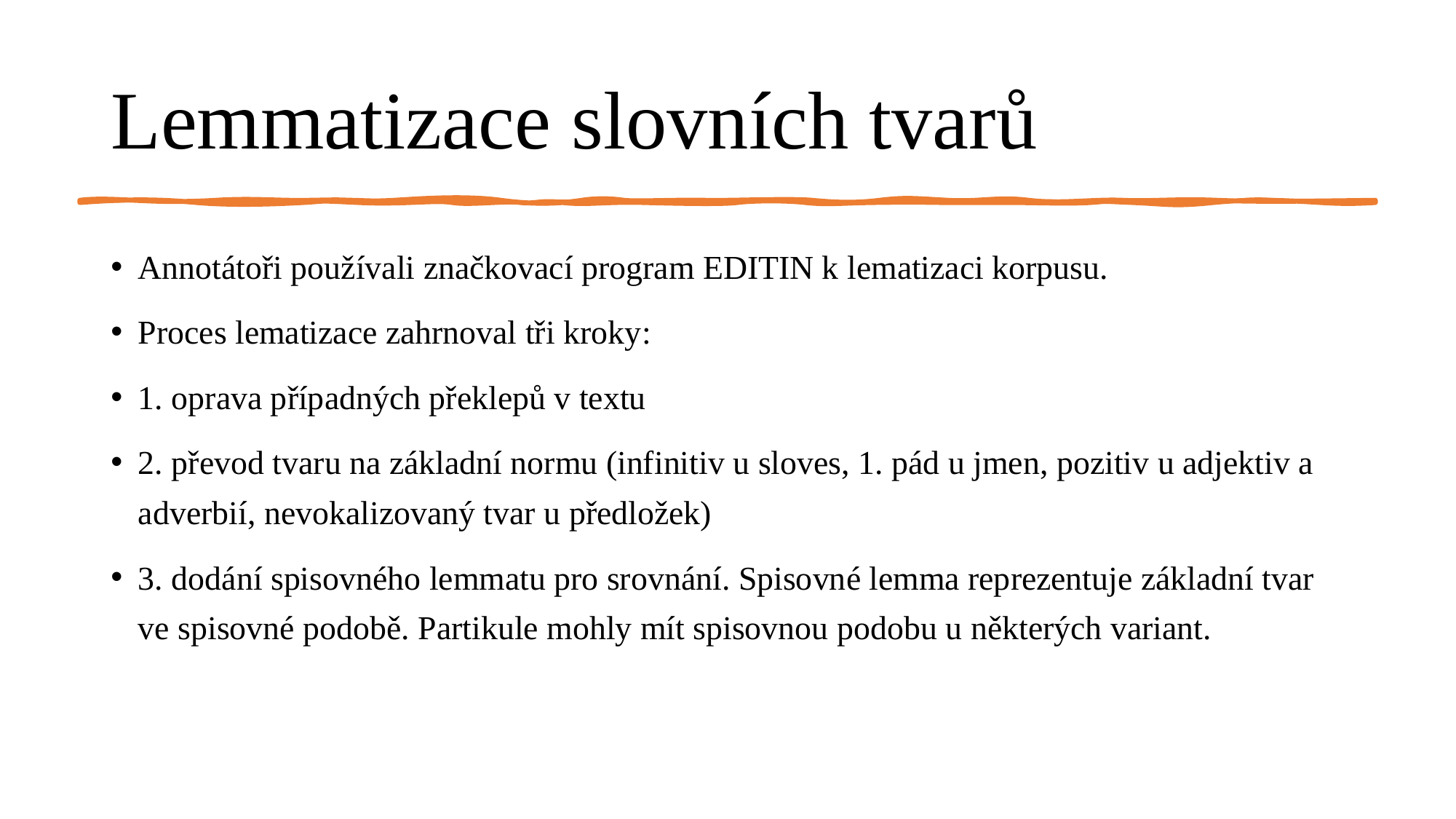

# Lemmatizace slovních tvarů

Annotátoři používali značkovací program EDITIN k lematizaci korpusu.
Proces lematizace zahrnoval tři kroky:
1. oprava případných překlepů v textu
2. převod tvaru na základní normu (infinitiv u sloves, 1. pád u jmen, pozitiv u adjektiv a adverbií, nevokalizovaný tvar u předložek)
3. dodání spisovného lemmatu pro srovnání. Spisovné lemma reprezentuje základní tvar ve spisovné podobě. Partikule mohly mít spisovnou podobu u některých variant.